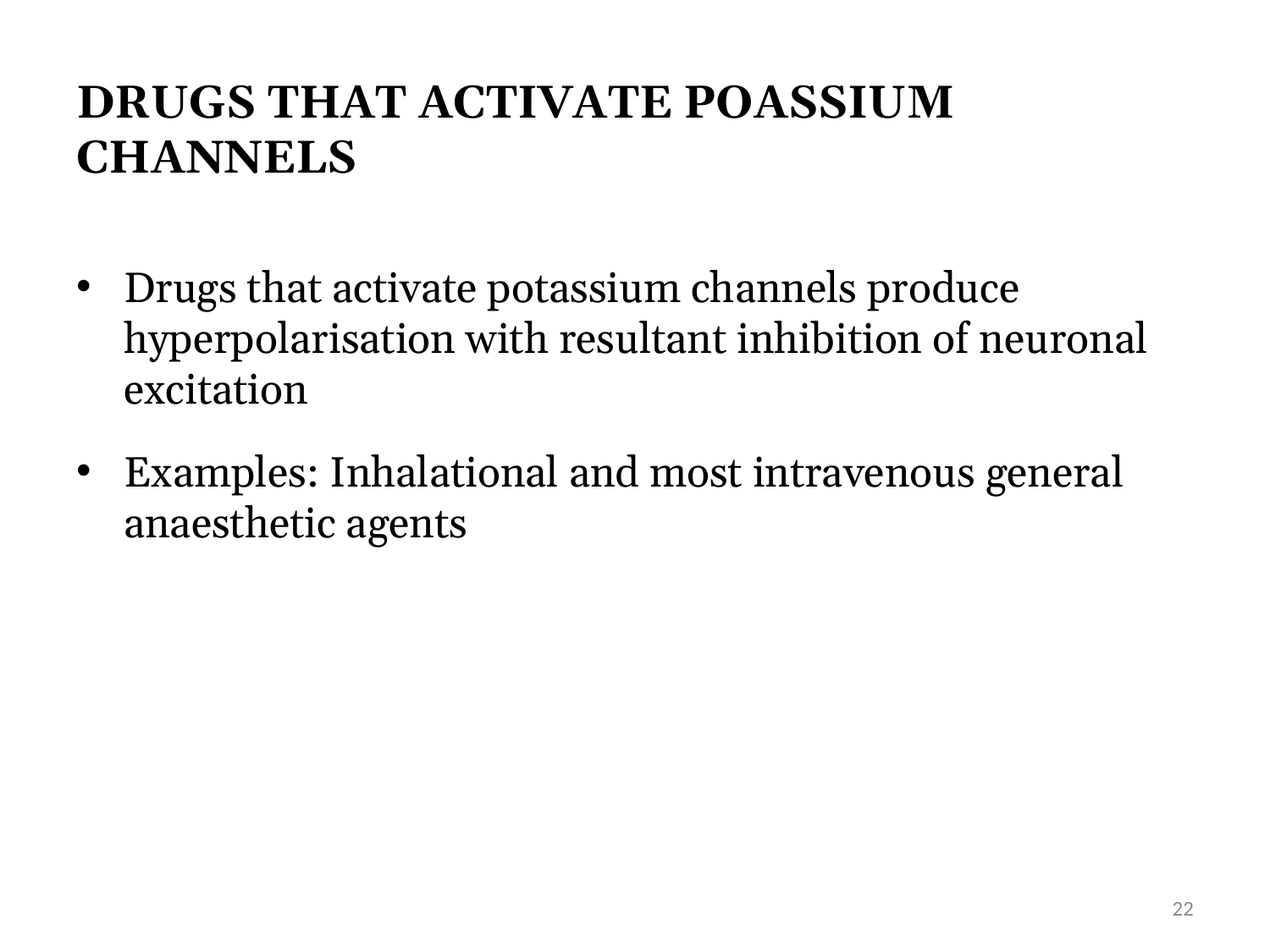

# Drugs that ACTIVATE POASSIUM channels
Drugs that activate potassium channels produce hyperpolarisation with resultant inhibition of neuronal excitation
Examples: Inhalational and most intravenous general anaesthetic agents
22